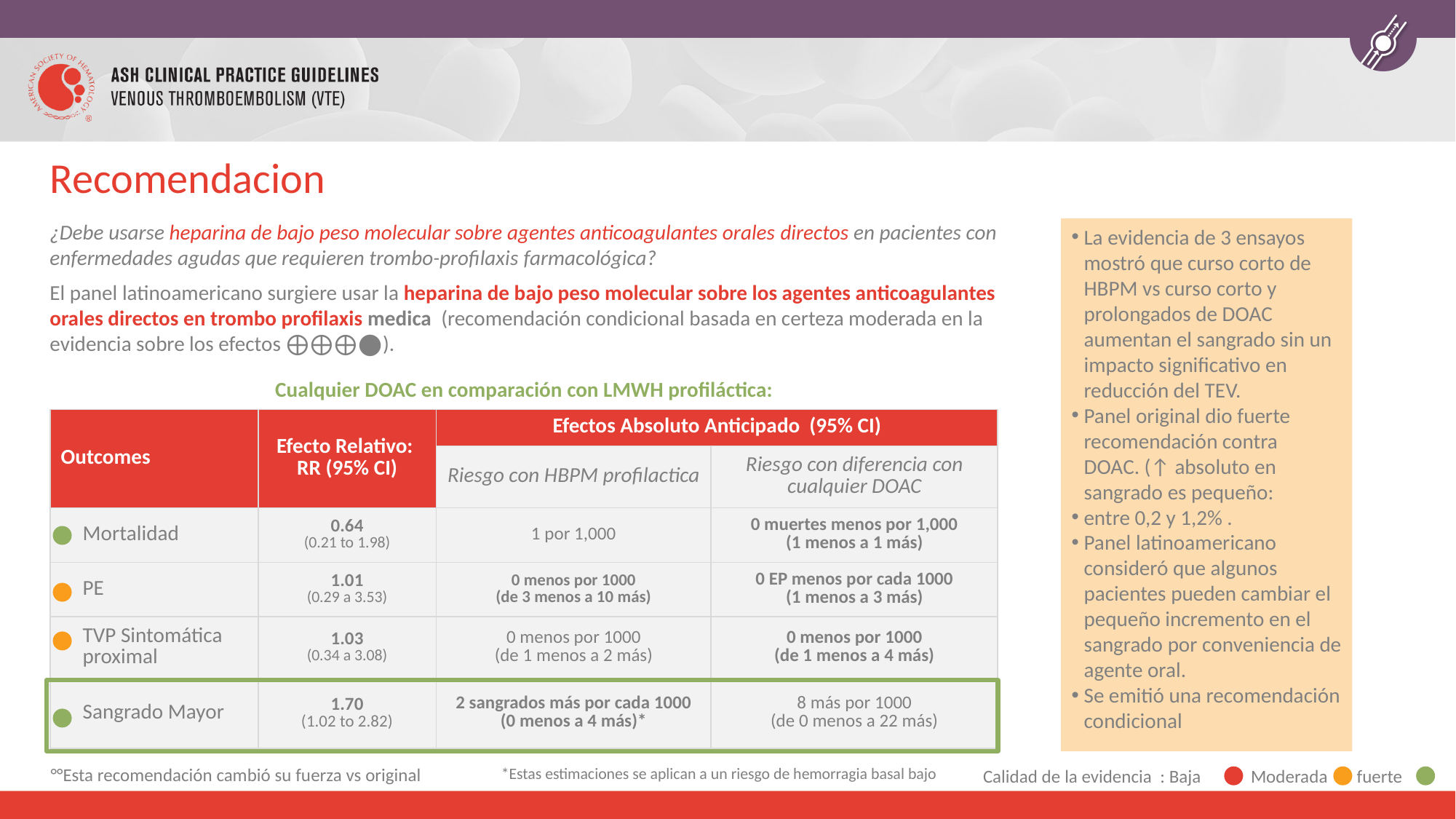

# Recomendacion
¿Debe usarse heparina de bajo peso molecular sobre agentes anticoagulantes orales directos en pacientes con enfermedades agudas que requieren trombo-profilaxis farmacológica?
El panel latinoamericano surgiere usar la heparina de bajo peso molecular sobre los agentes anticoagulantes orales directos en trombo profilaxis medica  (recomendación condicional basada en certeza moderada en la evidencia sobre los efectos ⨁⨁⨁◯).

La evidencia de 3 ensayos mostró que curso corto de HBPM vs curso corto y   prolongados de DOAC aumentan el sangrado sin un impacto significativo en  reducción del TEV.
Panel original dio fuerte recomendación contra  DOAC. (↑ absoluto en sangrado es pequeño:
entre 0,2 y 1,2% .
Panel latinoamericano consideró que algunos pacientes pueden cambiar el pequeño incremento en el sangrado por conveniencia de agente oral.
Se emitió una recomendación condicional
Cualquier DOAC en comparación con LMWH profiláctica:
| Outcomes | Efecto Relativo: RR (95% CI) | Efectos Absoluto Anticipado (95% CI) |  |
| --- | --- | --- | --- |
|  |  | Riesgo con HBPM profilactica | Riesgo con diferencia con cualquier DOAC |
| Mortalidad | 0.64 (0.21 to 1.98) | 1 por 1,000 | 0 muertes menos por 1,000 (1 menos a 1 más) |
| PE | 1.01 (0.29 a 3.53) | 0 menos por 1000 (de 3 menos a 10 más) | 0 EP menos por cada 1000 (1 menos a 3 más) |
| TVP Sintomática proximal | 1.03 (0.34 a 3.08) | 0 menos por 1000 (de 1 menos a 2 más) | 0 menos por 1000 (de 1 menos a 4 más) |
| Sangrado Mayor | 1.70 (1.02 to 2.82) | 2 sangrados más por cada 1000 (0 menos a 4 más)\* | 8 más por 1000 (de 0 menos a 22 más) |

°°Esta recomendación cambió su fuerza vs original
*Estas estimaciones se aplican a un riesgo de hemorragia basal bajo
Calidad de la evidencia  : Baja            Moderada       fuerte